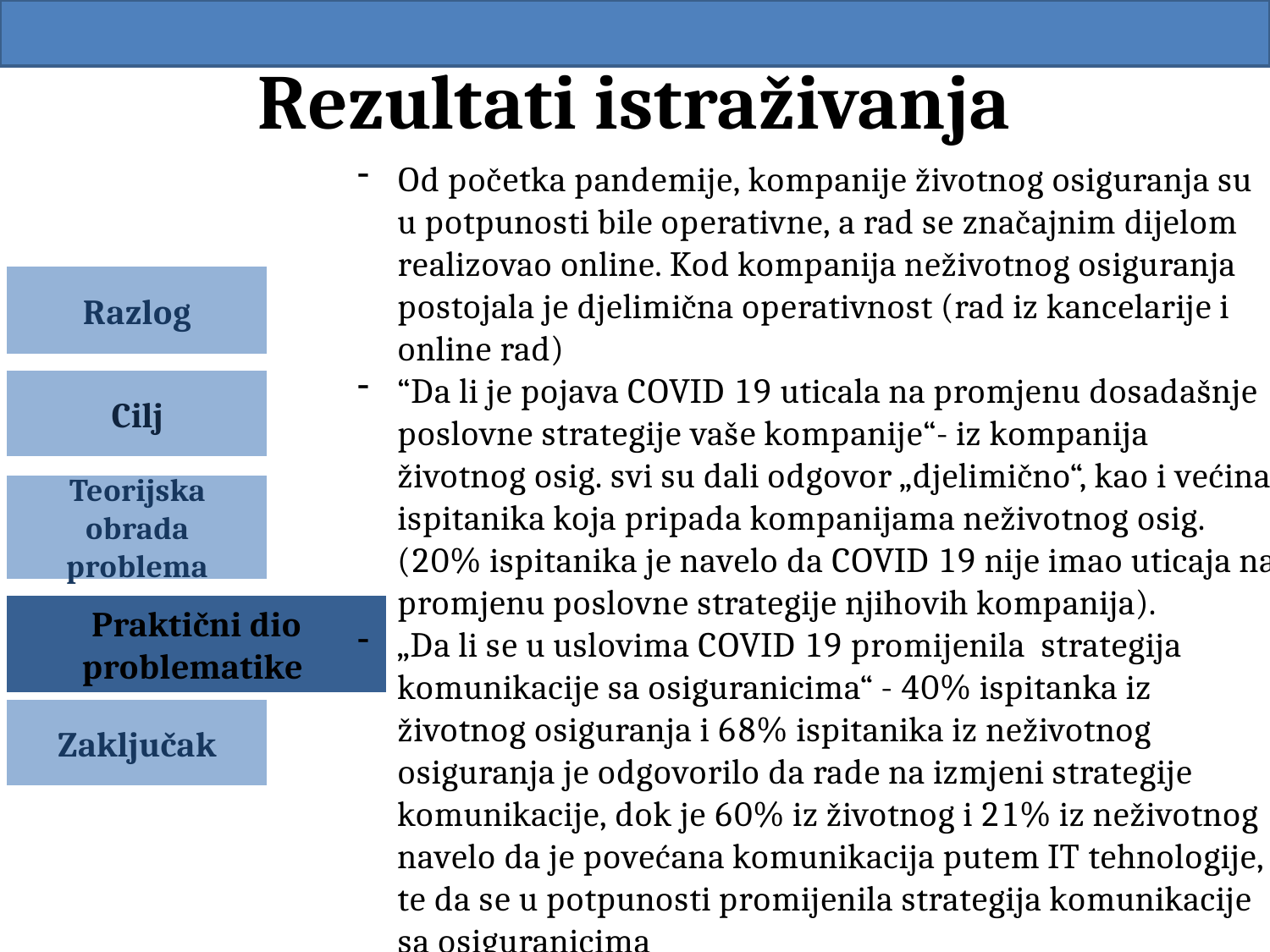

# Rezultati istraživanja
Od početka pandemije, kompanije životnog osiguranja su u potpunosti bile operativne, a rad se značajnim dijelom realizovao online. Kod kompanija neživotnog osiguranja postojala je djelimična operativnost (rad iz kancelarije i online rad)
“Da li je pojava COVID 19 uticala na promjenu dosadašnje poslovne strategije vaše kompanije“- iz kompanija životnog osig. svi su dali odgovor „djelimično“, kao i većina ispitanika koja pripada kompanijama neživotnog osig. (20% ispitanika je navelo da COVID 19 nije imao uticaja na promjenu poslovne strategije njihovih kompanija).
„Da li se u uslovima COVID 19 promijenila  strategija komunikacije sa osiguranicima“ - 40% ispitanka iz životnog osiguranja i 68% ispitanika iz neživotnog osiguranja je odgovorilo da rade na izmjeni strategije komunikacije, dok je 60% iz životnog i 21% iz neživotnog navelo da je povećana komunikacija putem IT tehnologije, te da se u potpunosti promijenila strategija komunikacije sa osiguranicima

Razlog
Cilj
Teorijska obrada problema
Praktični dio problematike
Zaključak